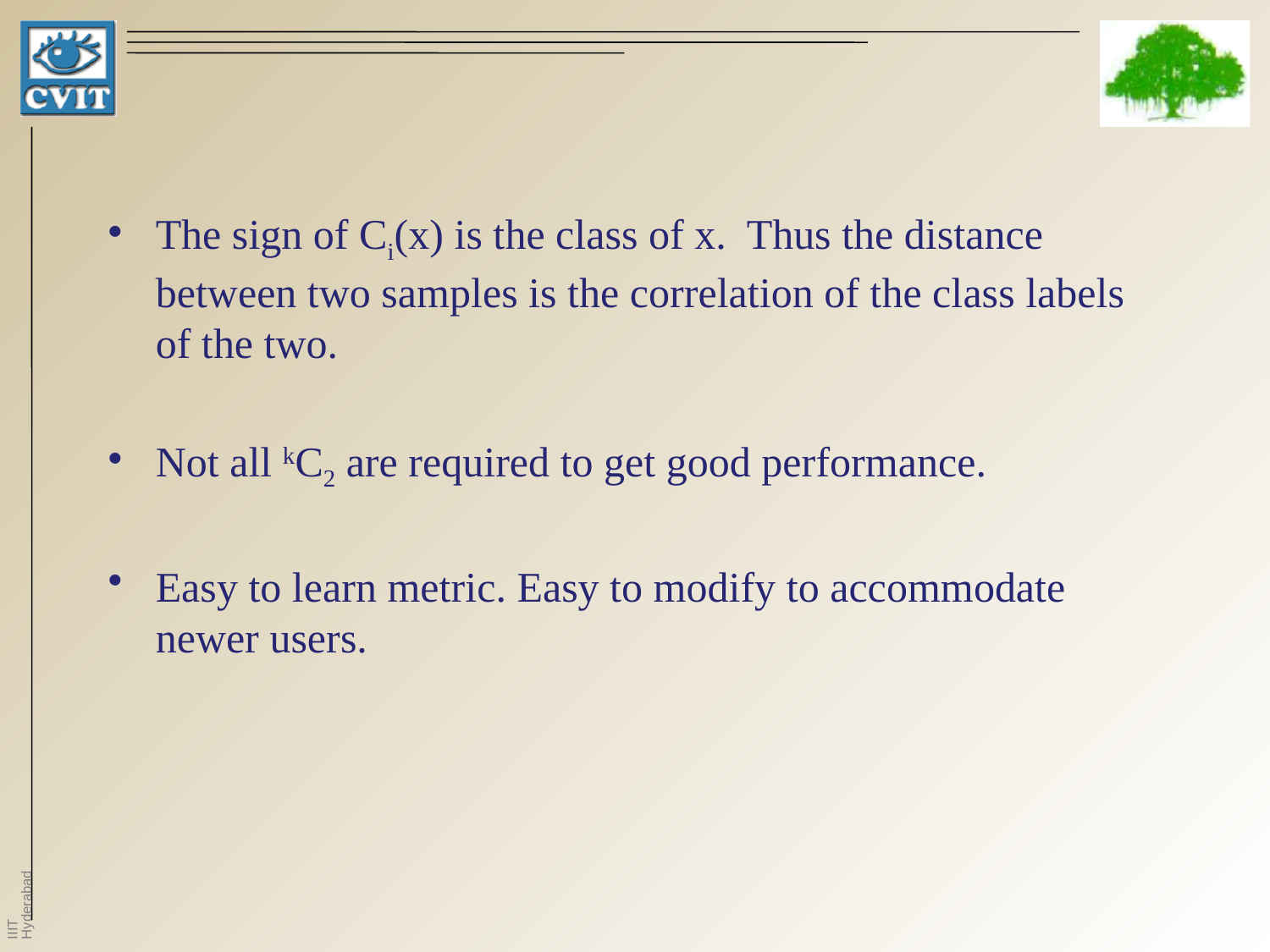

#
The sign of Ci(x) is the class of x.  Thus the distance between two samples is the correlation of the class labels of the two.

Not all kC2 are required to get good performance.

Easy to learn metric. Easy to modify to accommodate newer users.